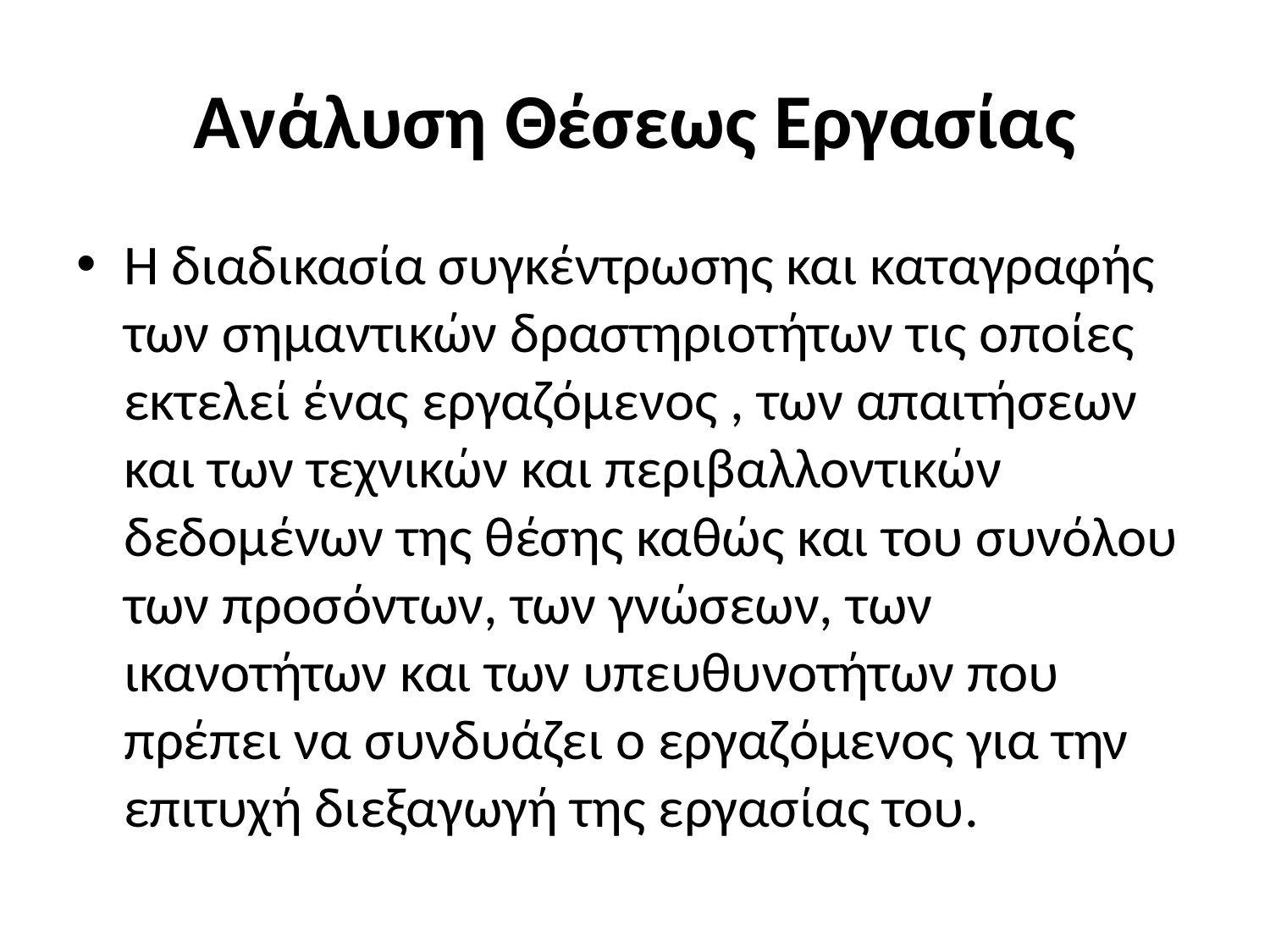

# Ανάλυση Θέσεως Εργασίας
Η διαδικασία συγκέντρωσης και καταγραφής των σημαντικών δραστηριοτήτων τις οποίες εκτελεί ένας εργαζόμενος , των απαιτήσεων και των τεχνικών και περιβαλλοντικών δεδομένων της θέσης καθώς και του συνόλου των προσόντων, των γνώσεων, των ικανοτήτων και των υπευθυνοτήτων που πρέπει να συνδυάζει ο εργαζόμενος για την επιτυχή διεξαγωγή της εργασίας του.